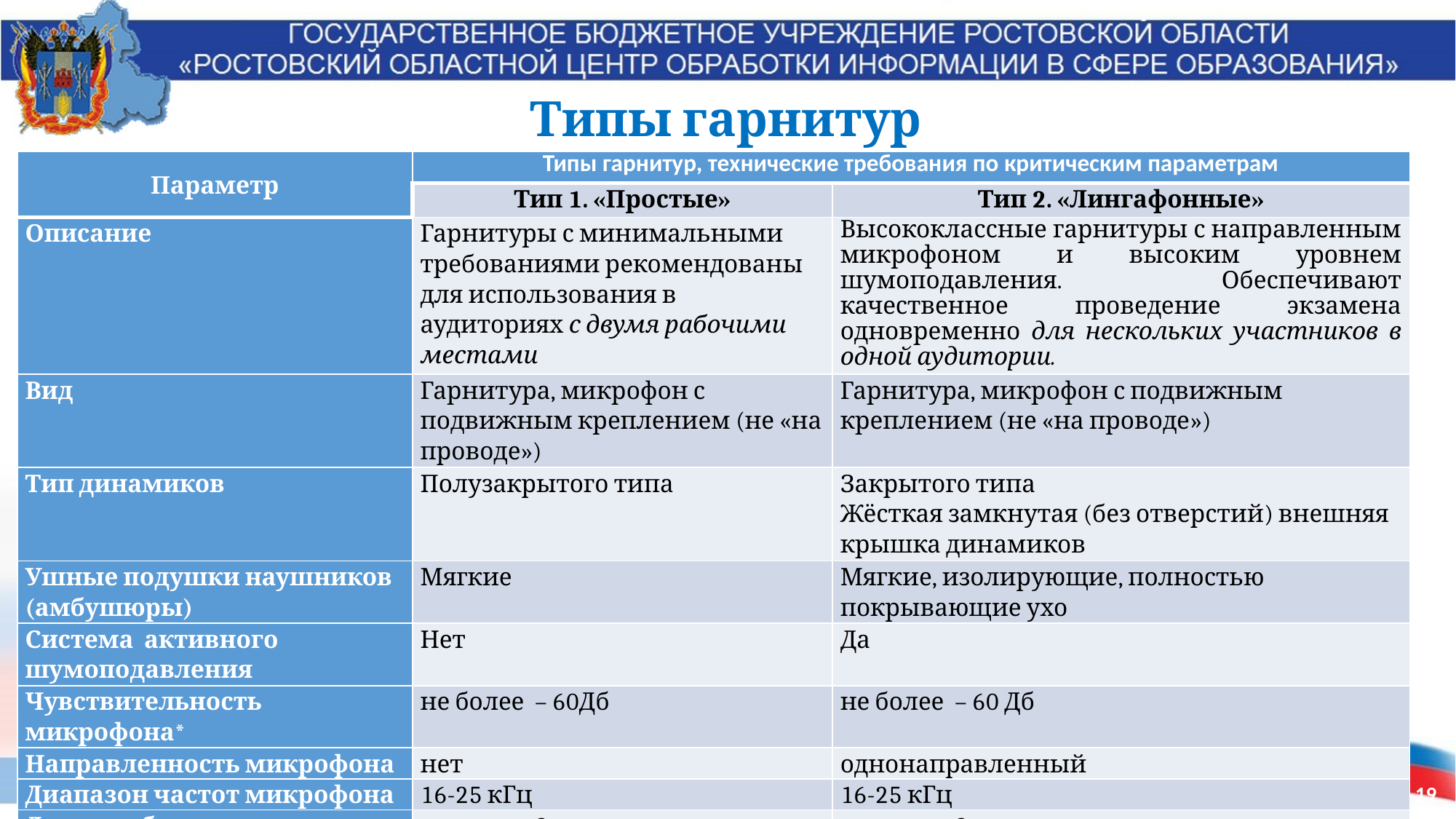

Типы гарнитур
| Параметр | Типы гарнитур, технические требования по критическим параметрам |  |
| --- | --- | --- |
|  | Тип 1. «Простые» | Тип 2. «Лингафонные» |
| Описание | Гарнитуры с минимальными требованиями рекомендованы для использования в аудиториях с двумя рабочими местами | Высококлассные гарнитуры с направленным микрофоном и высоким уровнем шумоподавления. Обеспечивают качественное проведение экзамена одновременно для нескольких участников в одной аудитории. |
| Вид | Гарнитура, микрофон с подвижным креплением (не «на проводе») | Гарнитура, микрофон с подвижным креплением (не «на проводе») |
| Тип динамиков | Полузакрытого типа | Закрытого типа Жёсткая замкнутая (без отверстий) внешняя крышка динамиков |
| Ушные подушки наушников (амбушюры) | Мягкие | Мягкие, изолирующие, полностью покрывающие ухо |
| Система активного шумоподавления | Нет | Да |
| Чувствительность микрофона\* | не более – 60Дб | не более – 60 Дб |
| Направленность микрофона | нет | однонаправленный |
| Диапазон частот микрофона | 16-25 кГц | 16-25 кГц |
| Длина кабеля | не менее 2 м | не менее 2 м |
| Тип крепления | Мягкое оголовье с возможностью регулировки размера | Мягкое оголовье с возможностью регулировки размера |
19